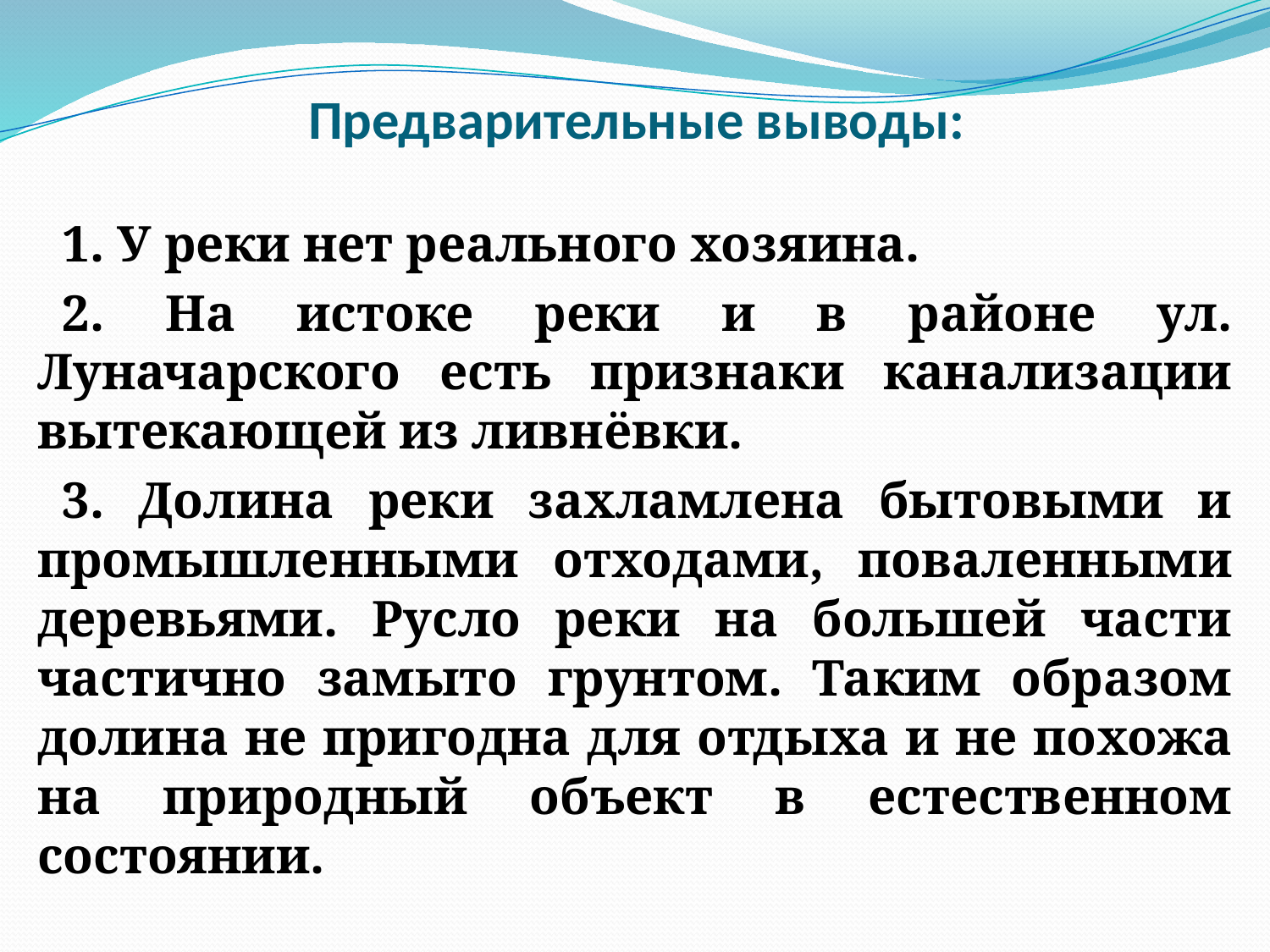

# Предварительные выводы:
1. У реки нет реального хозяина.
2. На истоке реки и в районе ул. Луначарского есть признаки канализации вытекающей из ливнёвки.
3. Долина реки захламлена бытовыми и промышленными отходами, поваленными деревьями. Русло реки на большей части частично замыто грунтом. Таким образом долина не пригодна для отдыха и не похожа на природный объект в естественном состоянии.